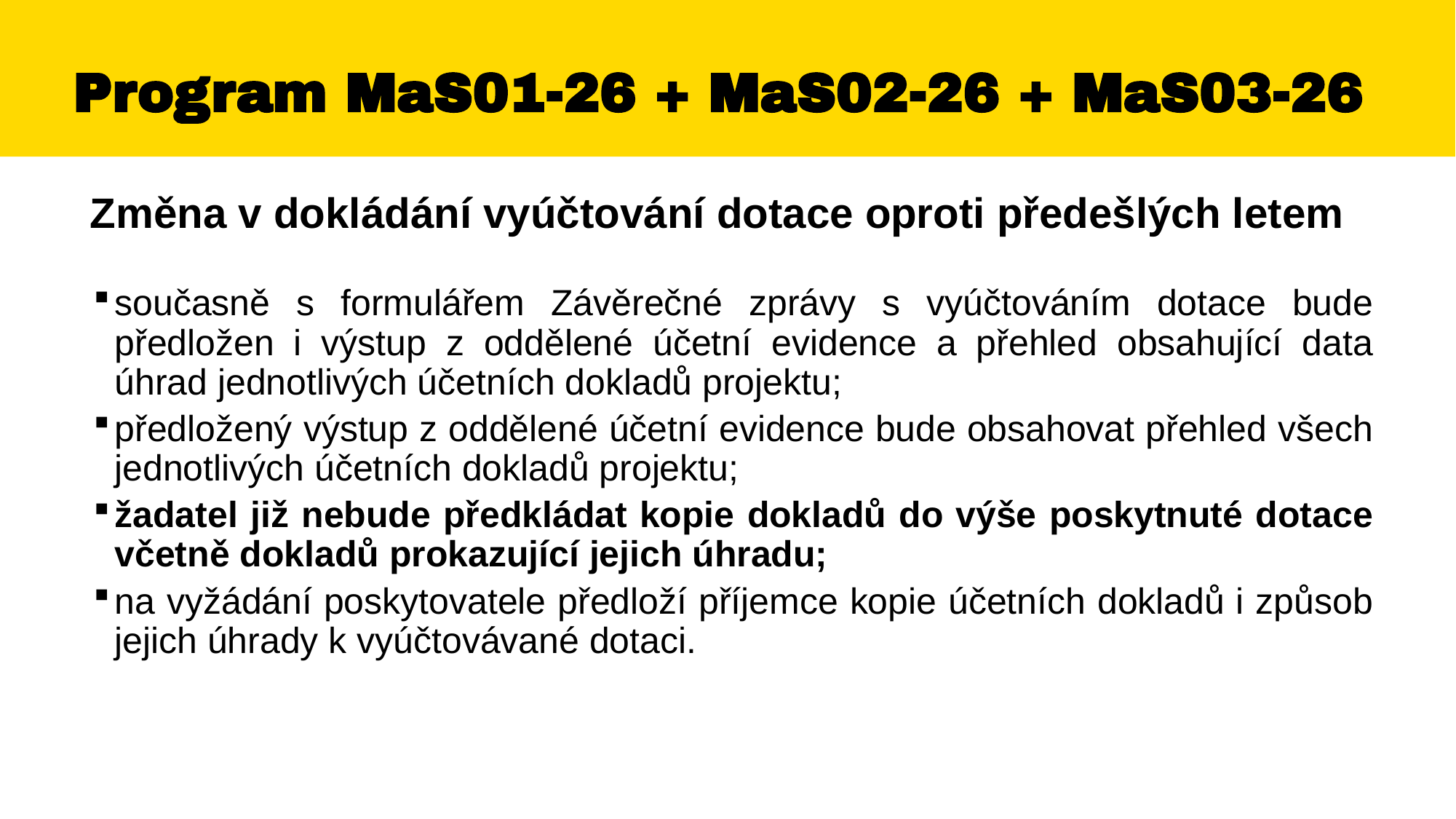

# Program MaS01-26 + MaS02-26 + MaS03-26
Změna v dokládání vyúčtování dotace oproti předešlých letem

současně s formulářem Závěrečné zprávy s vyúčtováním dotace bude předložen i výstup z oddělené účetní evidence a přehled obsahující data úhrad jednotlivých účetních dokladů projektu;
předložený výstup z oddělené účetní evidence bude obsahovat přehled všech jednotlivých účetních dokladů projektu;
žadatel již nebude předkládat kopie dokladů do výše poskytnuté dotace včetně dokladů prokazující jejich úhradu;
na vyžádání poskytovatele předloží příjemce kopie účetních dokladů i způsob jejich úhrady k vyúčtovávané dotaci.